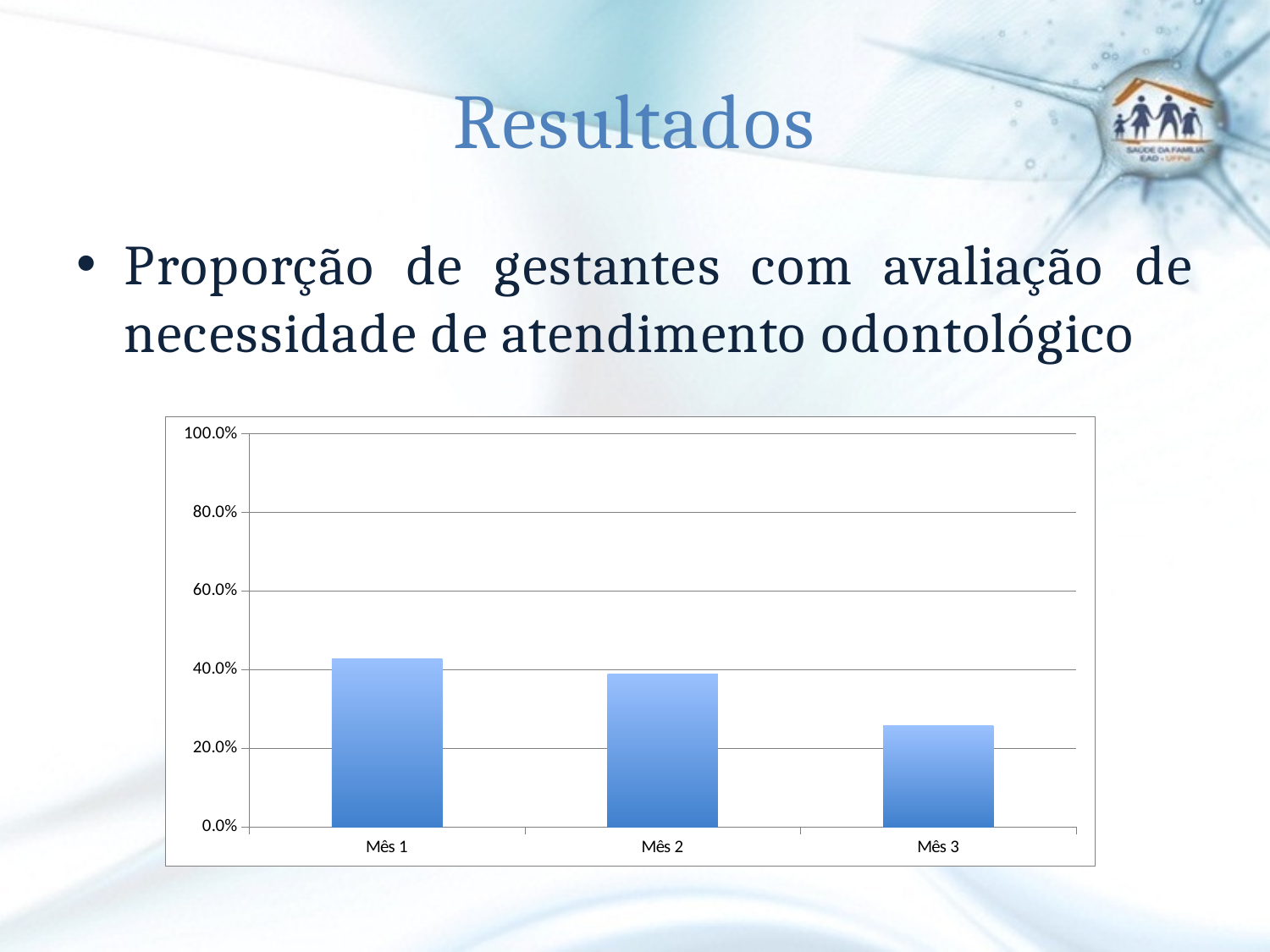

# Resultados
Proporção de gestantes com avaliação de necessidade de atendimento odontológico

### Chart

| Category | Proporção de gestantes com avaliação de necessidade de atendimento odontológico  |
|---|---|
| Mês 1 | 0.42857142857142855 |
| Mês 2 | 0.3888888888888889 |
| Mês 3 | 0.2571428571428571 |